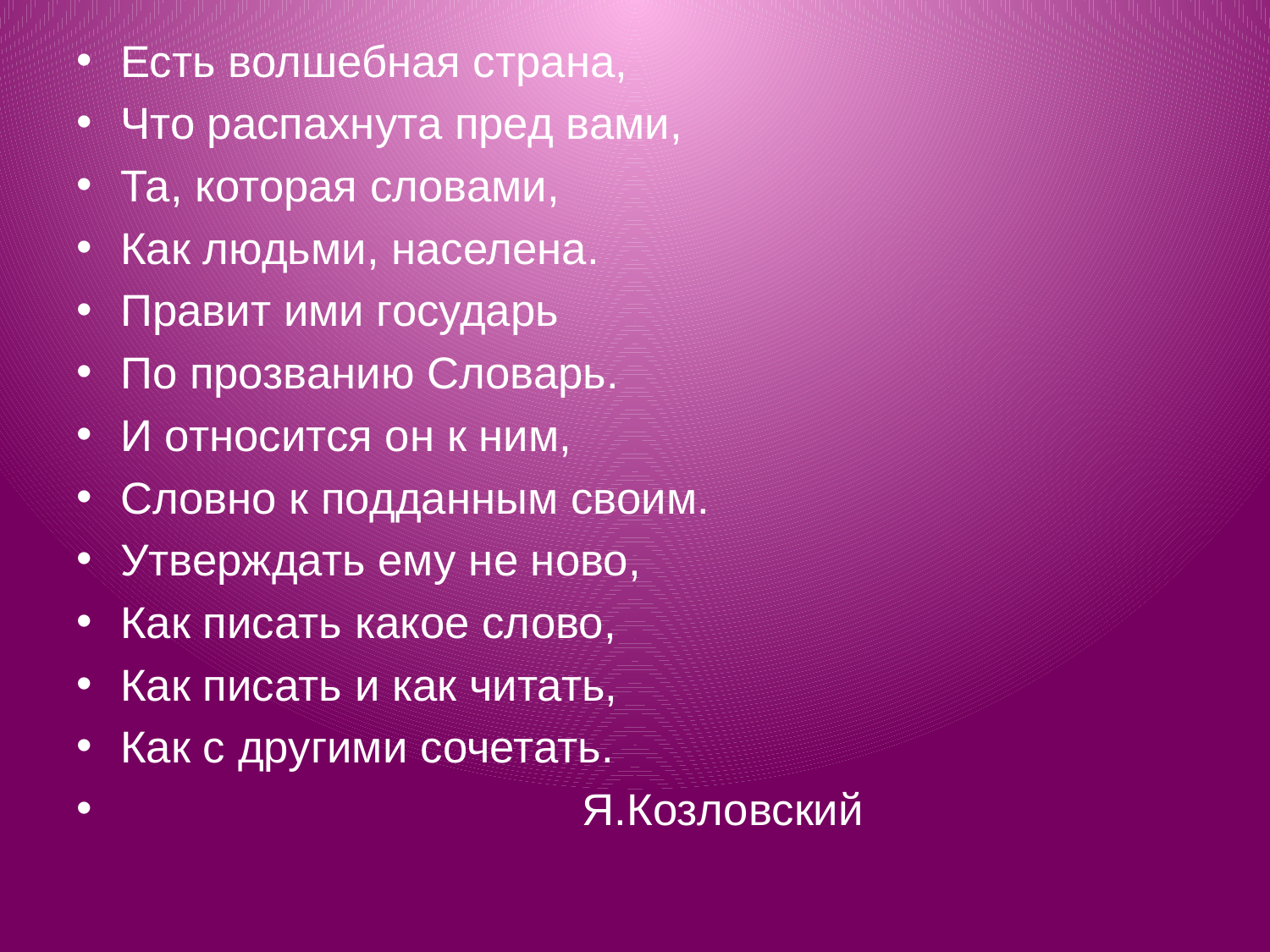

Есть волшебная страна,
Что распахнута пред вами,
Та, которая словами,
Как людьми, населена.
Правит ими государь
По прозванию Словарь.
И относится он к ним,
Словно к подданным своим.
Утверждать ему не ново,
Как писать какое слово,
Как писать и как читать,
Как с другими сочетать.
                                     Я.Козловский